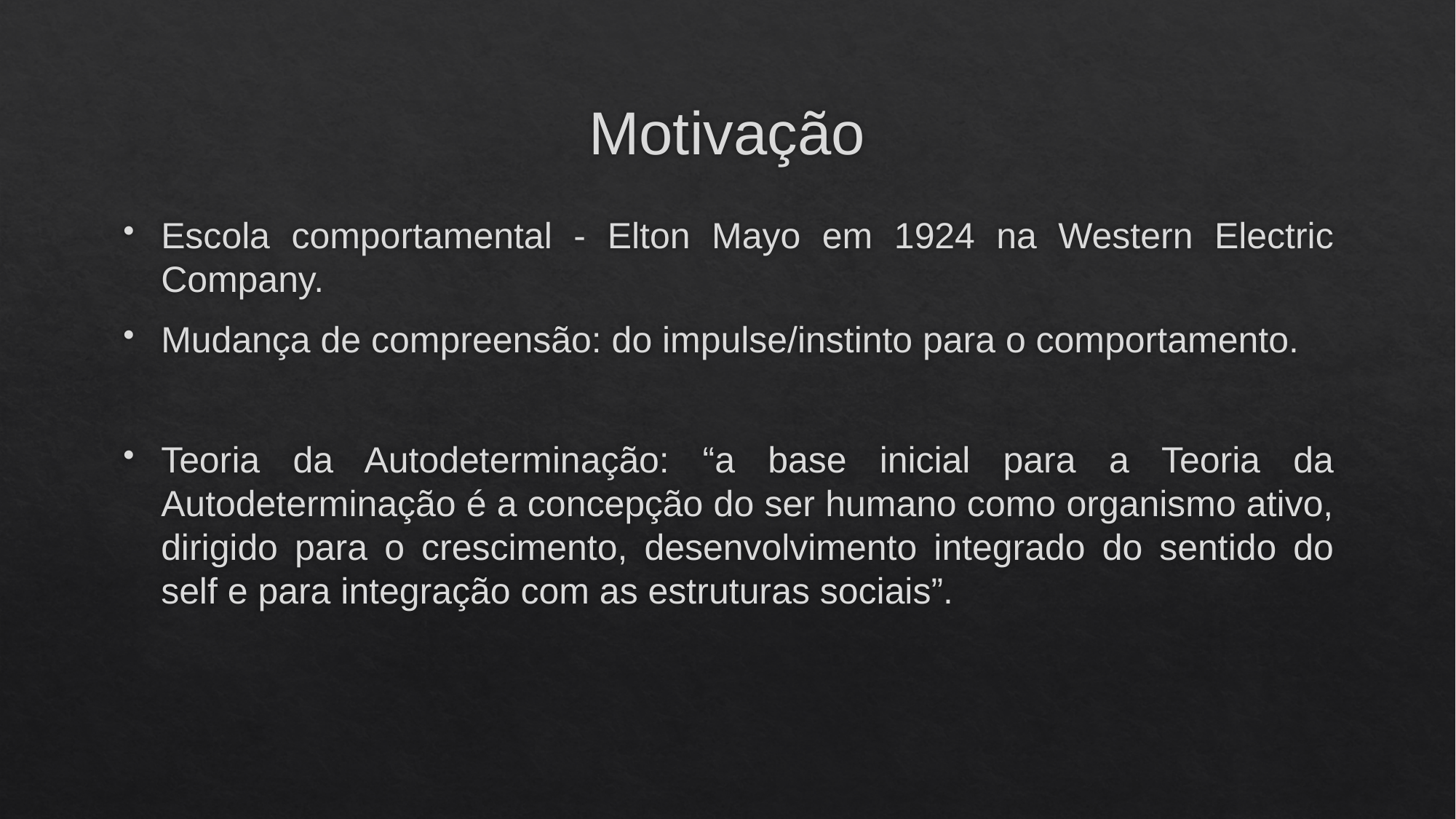

# Motivação
Escola comportamental - Elton Mayo em 1924 na Western Electric Company.
Mudança de compreensão: do impulse/instinto para o comportamento.

Teoria da Autodeterminação: “a base inicial para a Teoria da Autodeterminação é a concepção do ser humano como organismo ativo, dirigido para o crescimento, desenvolvimento integrado do sentido do self e para integração com as estruturas sociais”.